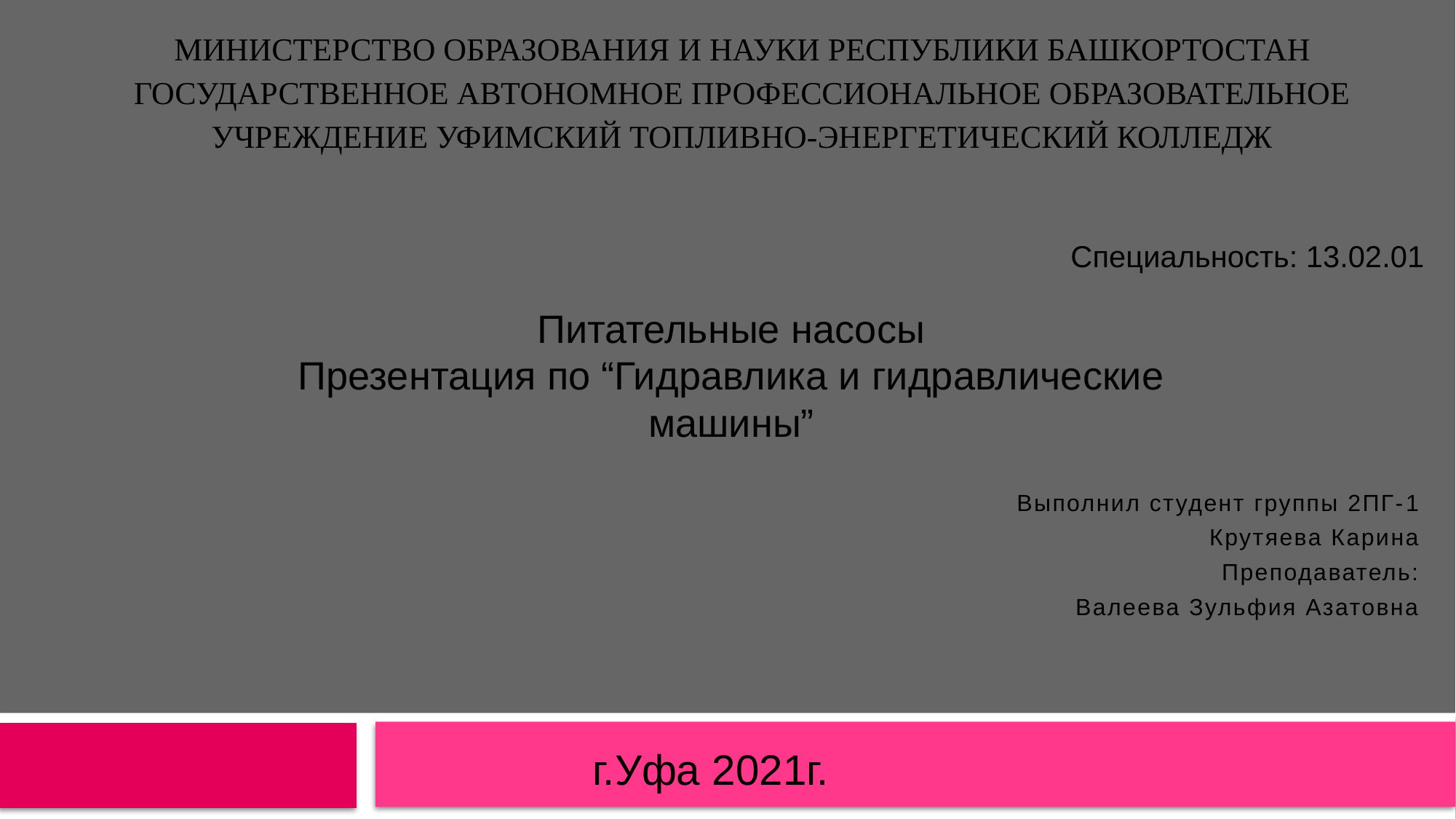

# МИНИСТЕРСТВО ОБРАЗОВАНИЯ И НАУКИ РЕСПУБЛИКИ БАШКОРТОСТАН ГОСУДАРСТВЕННОЕ АВТОНОМНОЕ ПРОФЕССИОНАЛЬНОЕ ОБРАЗОВАТЕЛЬНОЕ УЧРЕЖДЕНИЕ УФИМСКИЙ ТОПЛИВНО-ЭНЕРГЕТИЧЕСКИЙ КОЛЛЕДЖ
Специальность: 13.02.01
Питательные насосы
Презентация по “Гидравлика и гидравлические машины”
Выполнил студент группы 2ПГ-1
Крутяева Карина
Преподаватель:
 Валеева Зульфия Азатовна
г.Уфа 2021г.